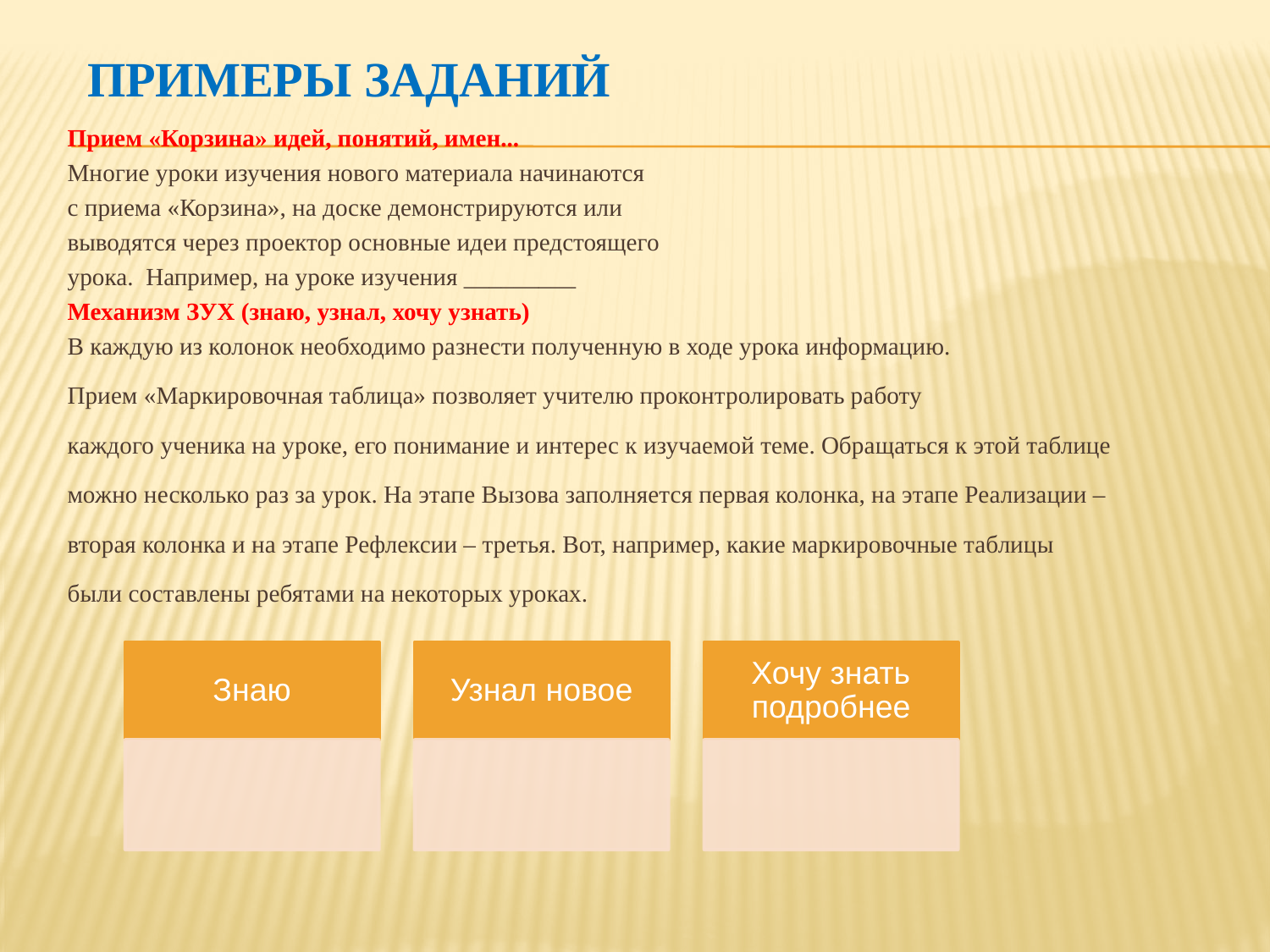

# Примеры заданий
Прием «Корзина» идей, понятий, имен...
Многие уроки изучения нового материала начинаются
с приема «Корзина», на доске демонстрируются или
выводятся через проектор основные идеи предстоящего
урока.  Например, на уроке изучения _________
Механизм ЗУХ (знаю, узнал, хочу узнать)
В каждую из колонок необходимо разнести полученную в ходе урока информацию.
Прием «Маркировочная таблица» позволяет учителю проконтролировать работу
каждого ученика на уроке, его понимание и интерес к изучаемой теме. Обращаться к этой таблице
можно несколько раз за урок. На этапе Вызова заполняется первая колонка, на этапе Реализации –
вторая колонка и на этапе Рефлексии – третья. Вот, например, какие маркировочные таблицы
были составлены ребятами на некоторых уроках.

Знаю

Узнал новое

Хочу знать подробнее